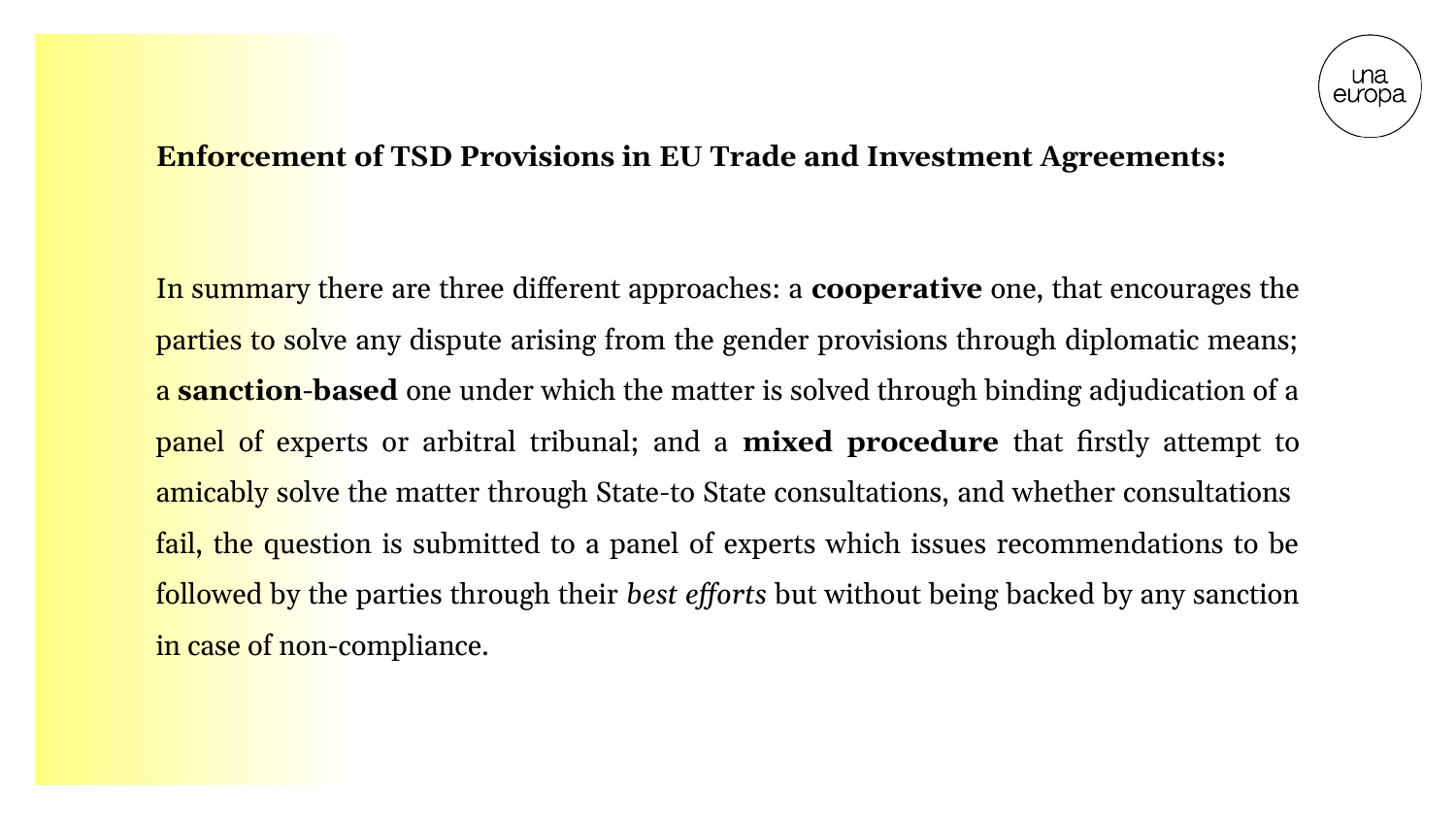

Enforcement of TSD Provisions in EU Trade and Investment Agreements:
In summary there are three different approaches: a cooperative one, that encourages the parties to solve any dispute arising from the gender provisions through diplomatic means; a sanction-based one under which the matter is solved through binding adjudication of a panel of experts or arbitral tribunal; and a mixed procedure that firstly attempt to amicably solve the matter through State-to State consultations, and whether consultations  fail, the question is submitted to a panel of experts which issues recommendations to be followed by the parties through their best efforts but without being backed by any sanction in case of non-compliance.